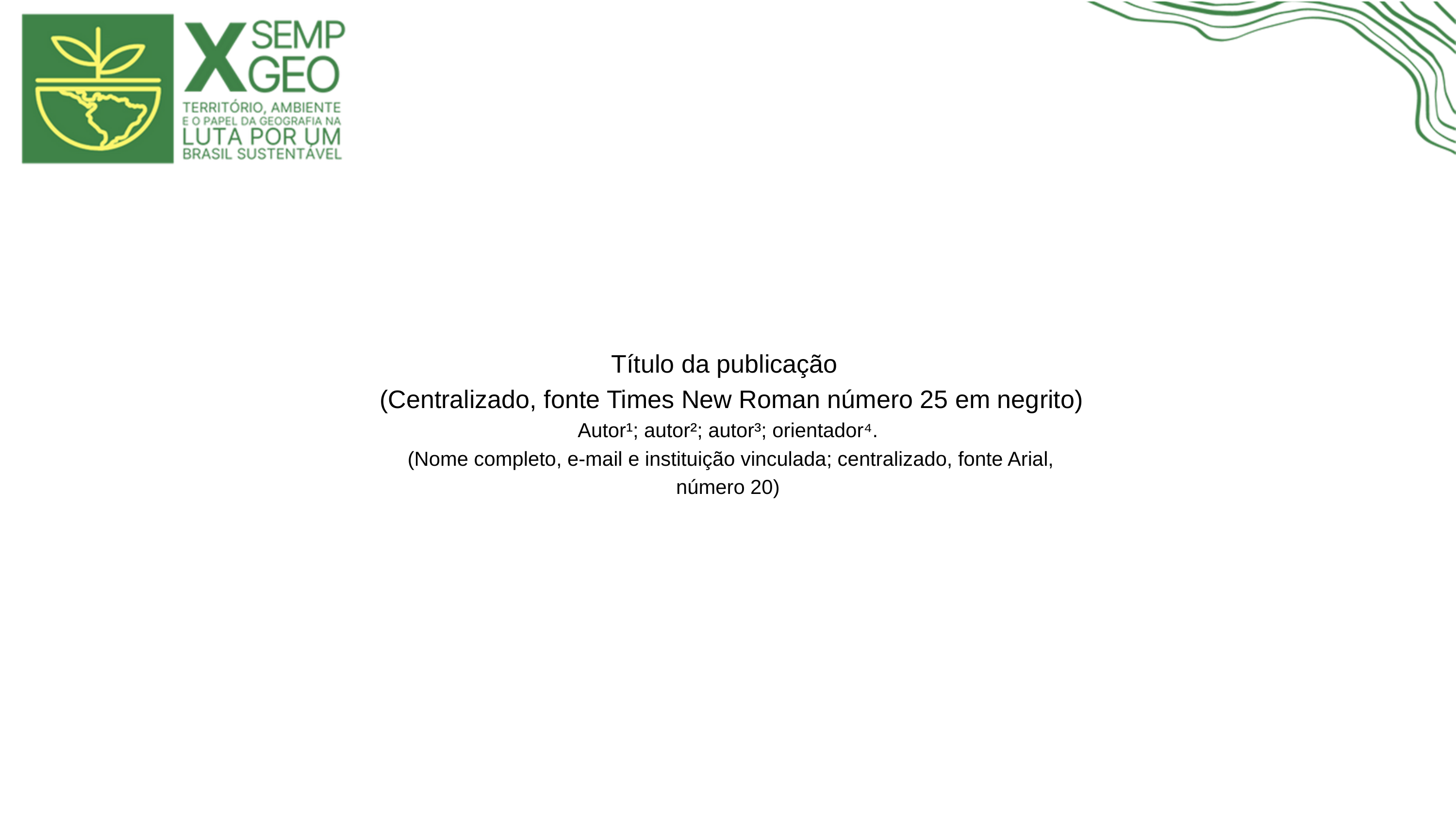

Título da publicação
 (Centralizado, fonte Times New Roman número 25 em negrito)
Autor¹; autor²; autor³; orientador⁴.
 (Nome completo, e-mail e instituição vinculada; centralizado, fonte Arial, número 20)